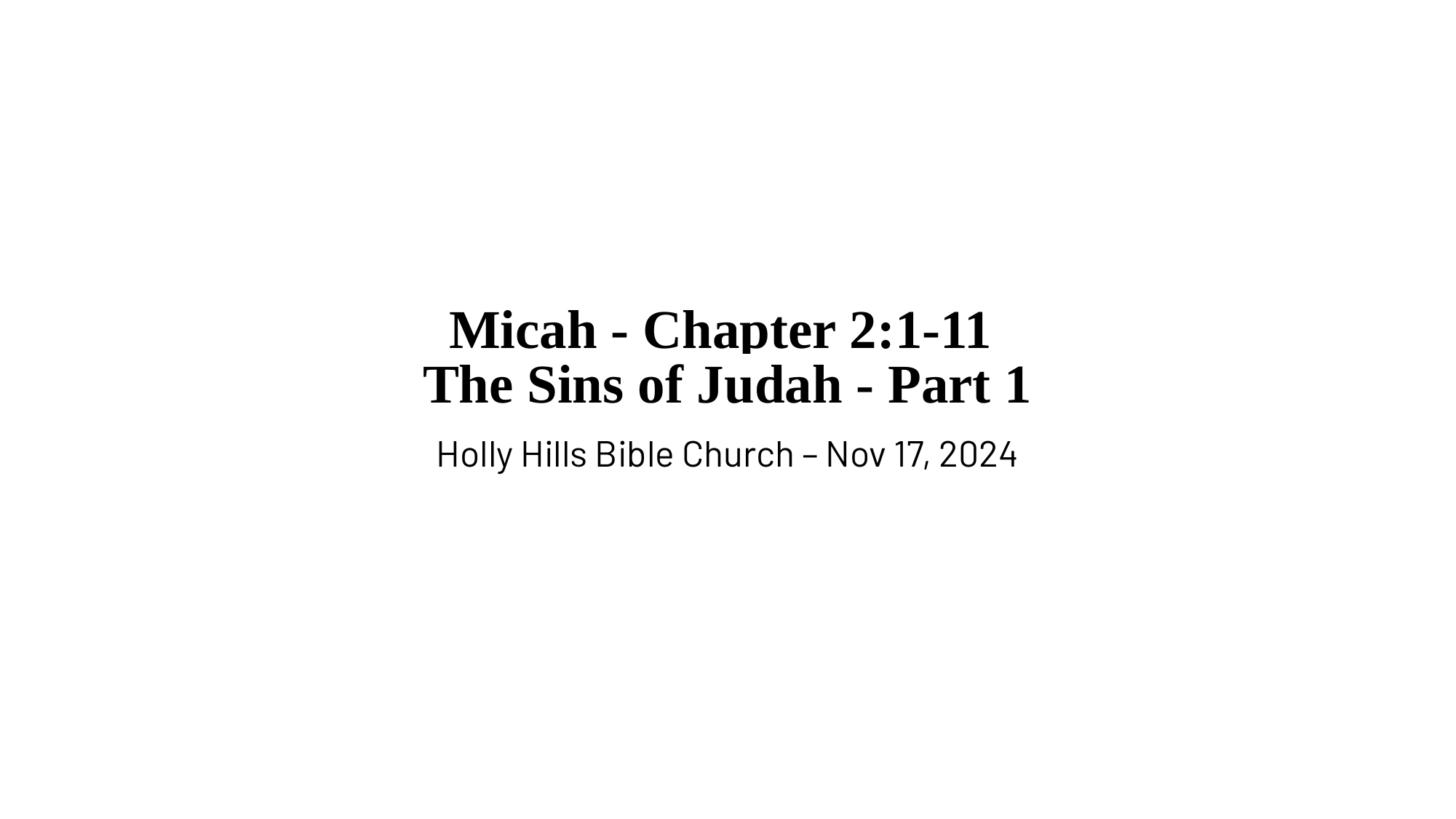

# Micah - Chapter 2:1-11 The Sins of Judah - Part 1
Holly Hills Bible Church – Nov 17, 2024